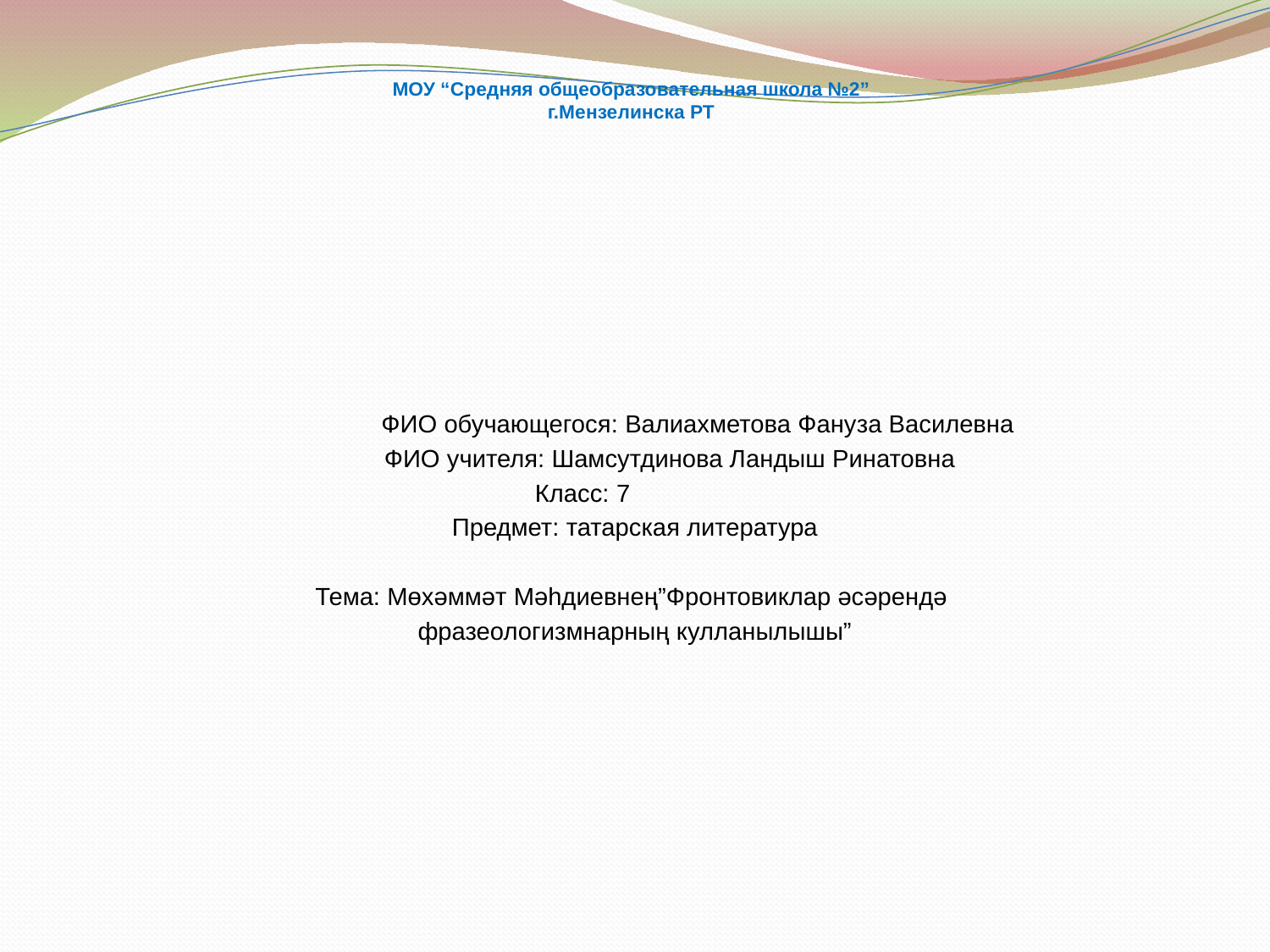

# МОУ “Средняя общеобразовательная школа №2” г.Мензелинска РТ

                  ФИО обучающегося: Валиахметова Фануза Василевна
          ФИО учителя: Шамсутдинова Ландыш Ринатовна
Класс: 7
Предмет: татарская литература

Тема: Мөхәммәт Мәһдиевнең”Фронтовиклар әсәрендә
фразеологизмнарның кулланылышы”